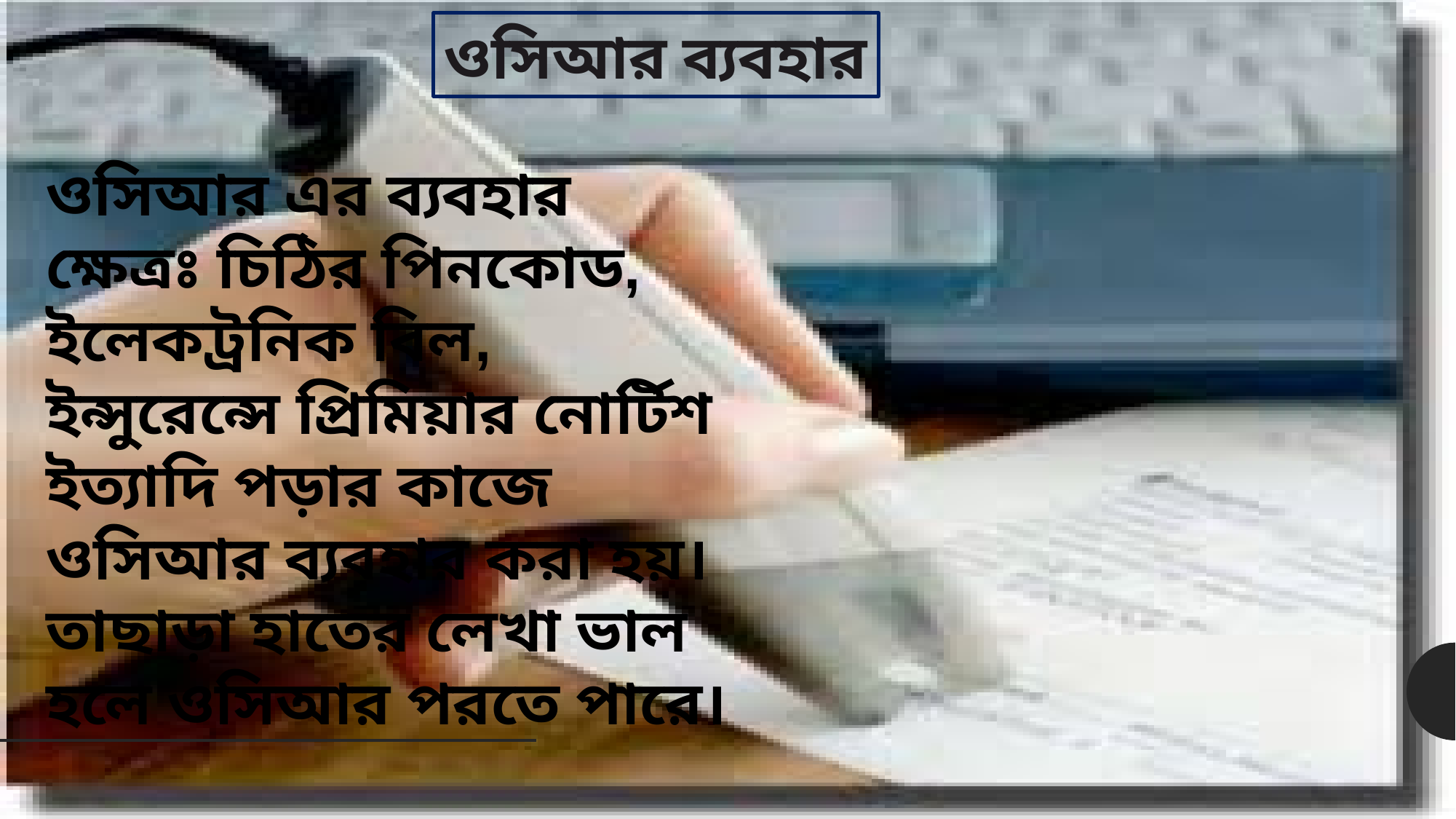

ওসিআর ব্যবহার
ওসিআর এর ব্যবহার ক্ষেত্রঃ চিঠির পিনকোড, ইলেকট্রনিক বিল, ইন্সুরেন্সে প্রিমিয়ার নোর্টিশ ইত্যাদি পড়ার কাজে ওসিআর ব্যবহার করা হয়। তাছাড়া হাতের লেখা ভাল হলে ওসিআর পরতে পারে।